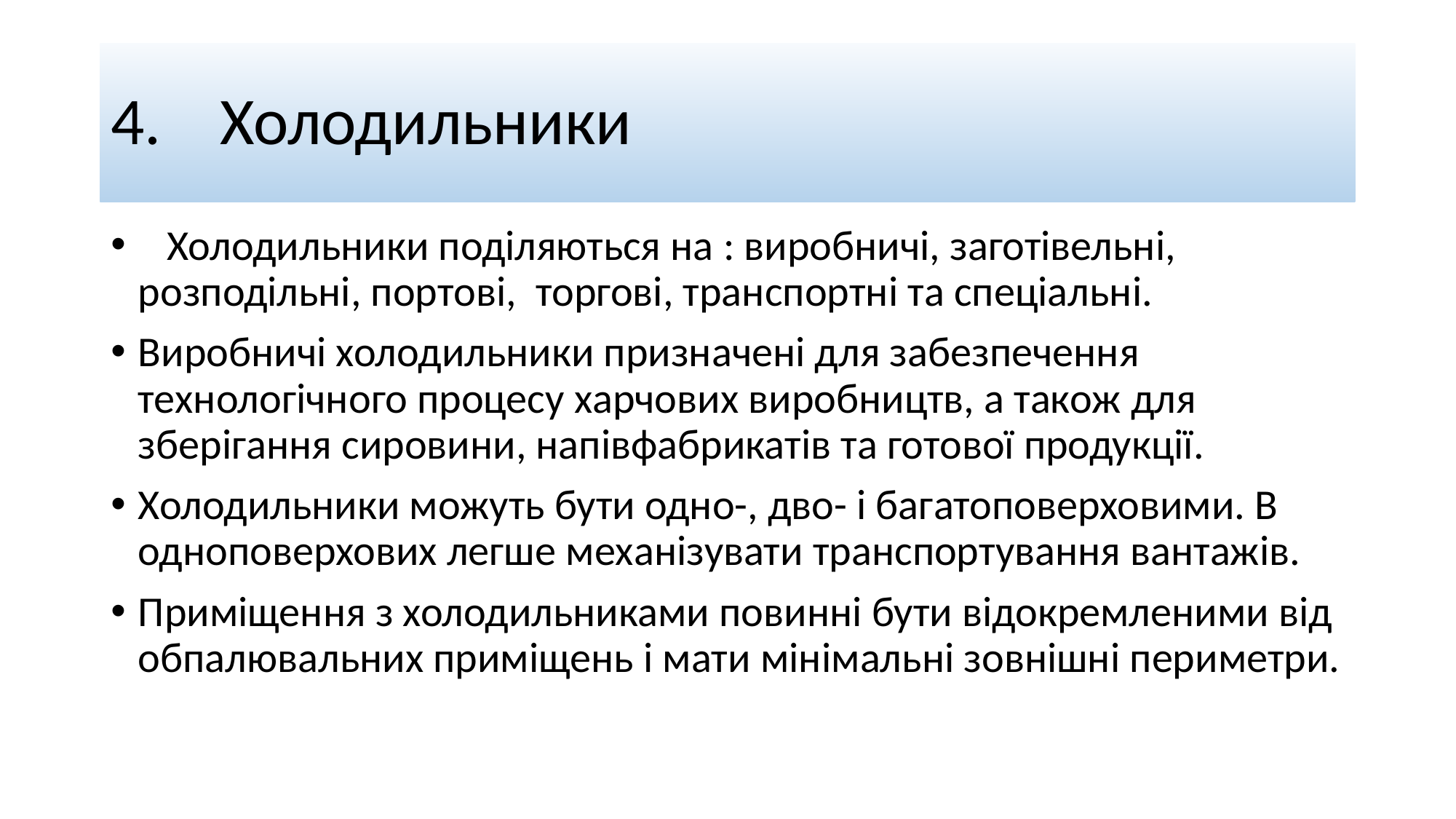

# 4.	Холодильники
   Холодильники поділяються на : виробничі, заготівельні, розподільні, портові,  торгові, транспортні та спеціальні.
Виробничі холодильники призначені для забезпечення технологічного процесу харчових виробництв, а також для зберігання сировини, напівфабрикатів та готової продукції.
Холодильники можуть бути одно-, дво- і багатоповерховими. В одноповерхових легше механізувати транспортування вантажів.
Приміщення з холодильниками повинні бути відокремленими від обпалювальних приміщень і мати мінімальні зовнішні периметри.